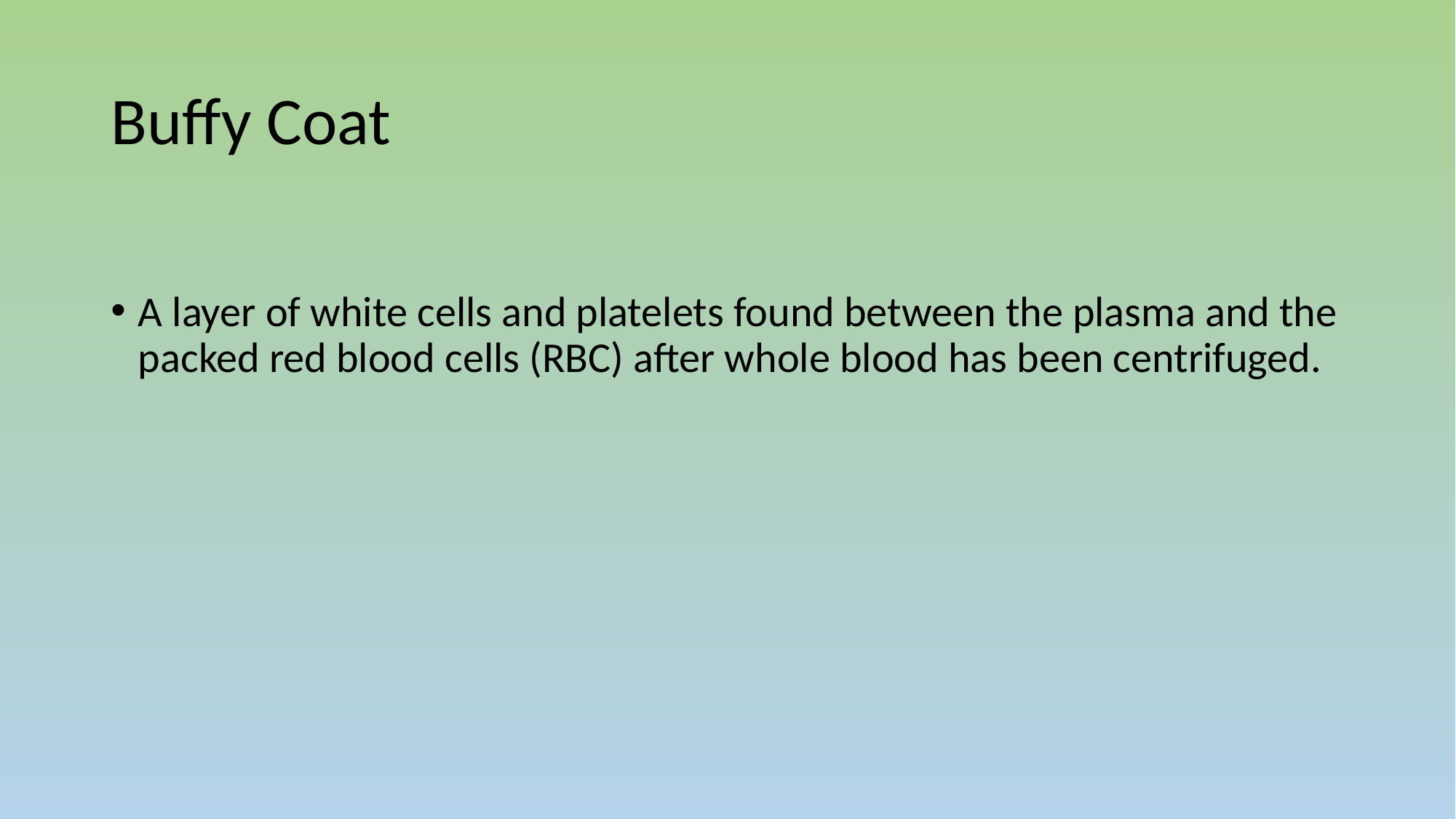

# Buffy Coat

A layer of white cells and platelets found between the plasma and the packed red blood cells (RBC) after whole blood has been centrifuged.